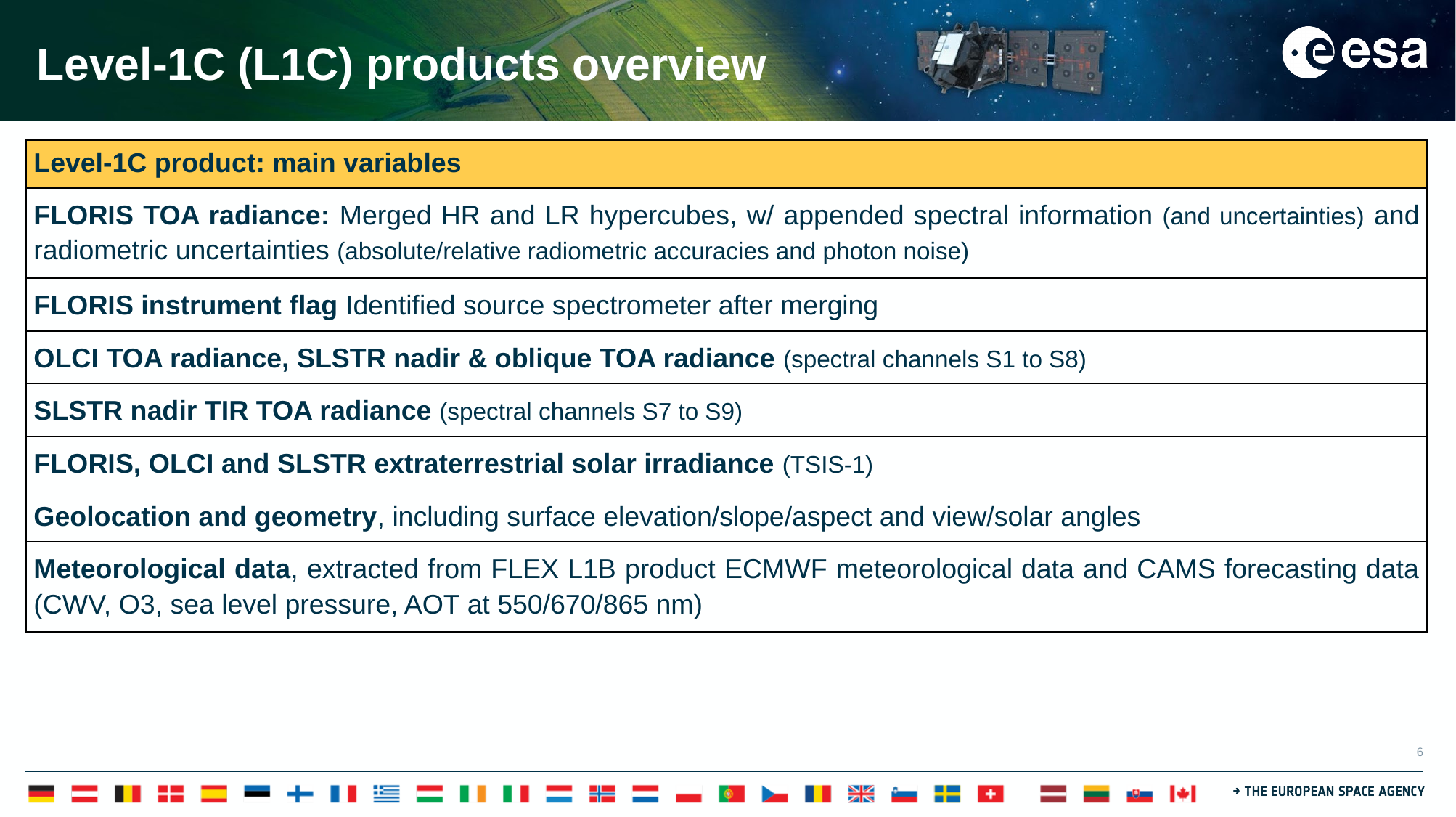

# Level-1C (L1C) products overview
| Level-1C product: main variables |
| --- |
| FLORIS TOA radiance: Merged HR and LR hypercubes, w/ appended spectral information (and uncertainties) and radiometric uncertainties (absolute/relative radiometric accuracies and photon noise) |
| FLORIS instrument flag Identified source spectrometer after merging |
| OLCI TOA radiance, SLSTR nadir & oblique TOA radiance (spectral channels S1 to S8) |
| SLSTR nadir TIR TOA radiance (spectral channels S7 to S9) |
| FLORIS, OLCI and SLSTR extraterrestrial solar irradiance (TSIS-1) |
| Geolocation and geometry, including surface elevation/slope/aspect and view/solar angles |
| Meteorological data, extracted from FLEX L1B product ECMWF meteorological data and CAMS forecasting data (CWV, O3, sea level pressure, AOT at 550/670/865 nm) |